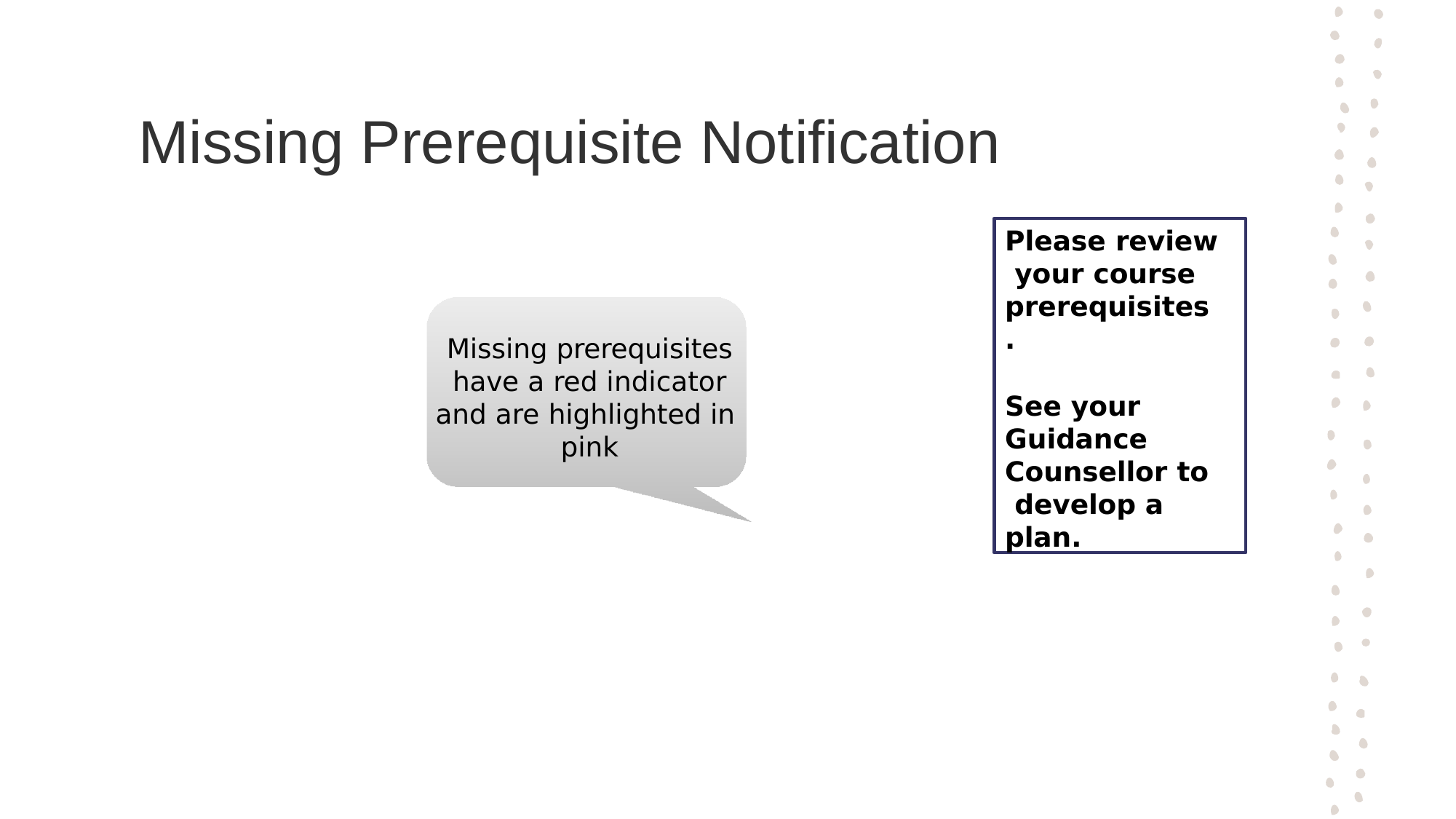

# Missing Prerequisite Notification

Please review  your course  prerequisites.

See your  Guidance  Counsellor to  develop a  plan.

Missing prerequisites have a red indicator and are highlighted in  pink